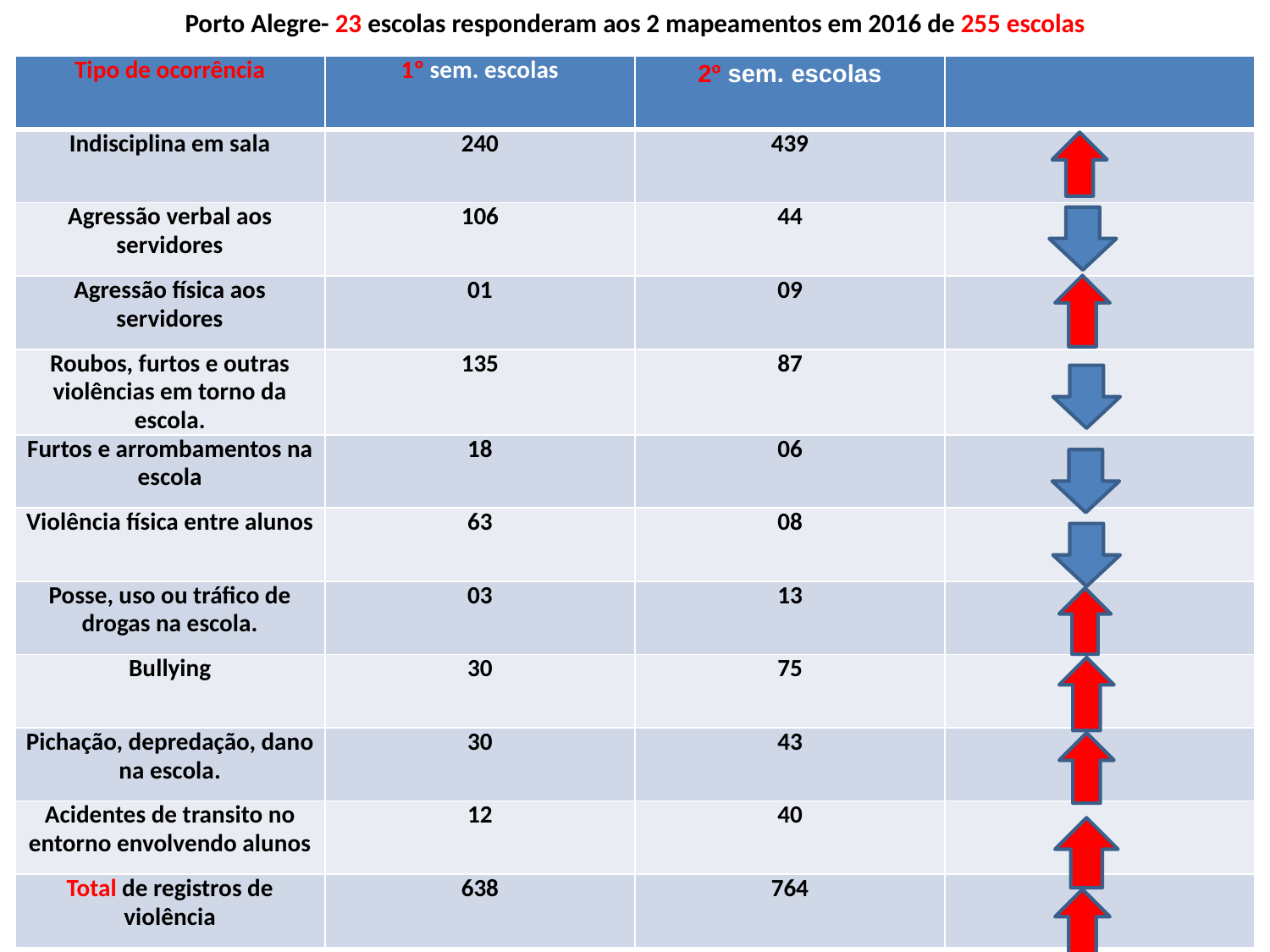

# Porto Alegre- 23 escolas responderam aos 2 mapeamentos em 2016 de 255 escolas
| Tipo de ocorrência | 1º sem. escolas | 2º sem. escolas |  |
| --- | --- | --- | --- |
| Indisciplina em sala | 240 | 439 |  |
| Agressão verbal aos servidores | 106 | 44 |  |
| Agressão física aos servidores | 01 | 09 |  |
| Roubos, furtos e outras violências em torno da escola. | 135 | 87 |  |
| Furtos e arrombamentos na escola | 18 | 06 |  |
| Violência física entre alunos | 63 | 08 |  |
| Posse, uso ou tráfico de drogas na escola. | 03 | 13 |  |
| Bullying | 30 | 75 |  |
| Pichação, depredação, dano na escola. | 30 | 43 |  |
| Acidentes de transito no entorno envolvendo alunos | 12 | 40 |  |
| Total de registros de violência | 638 | 764 |  |